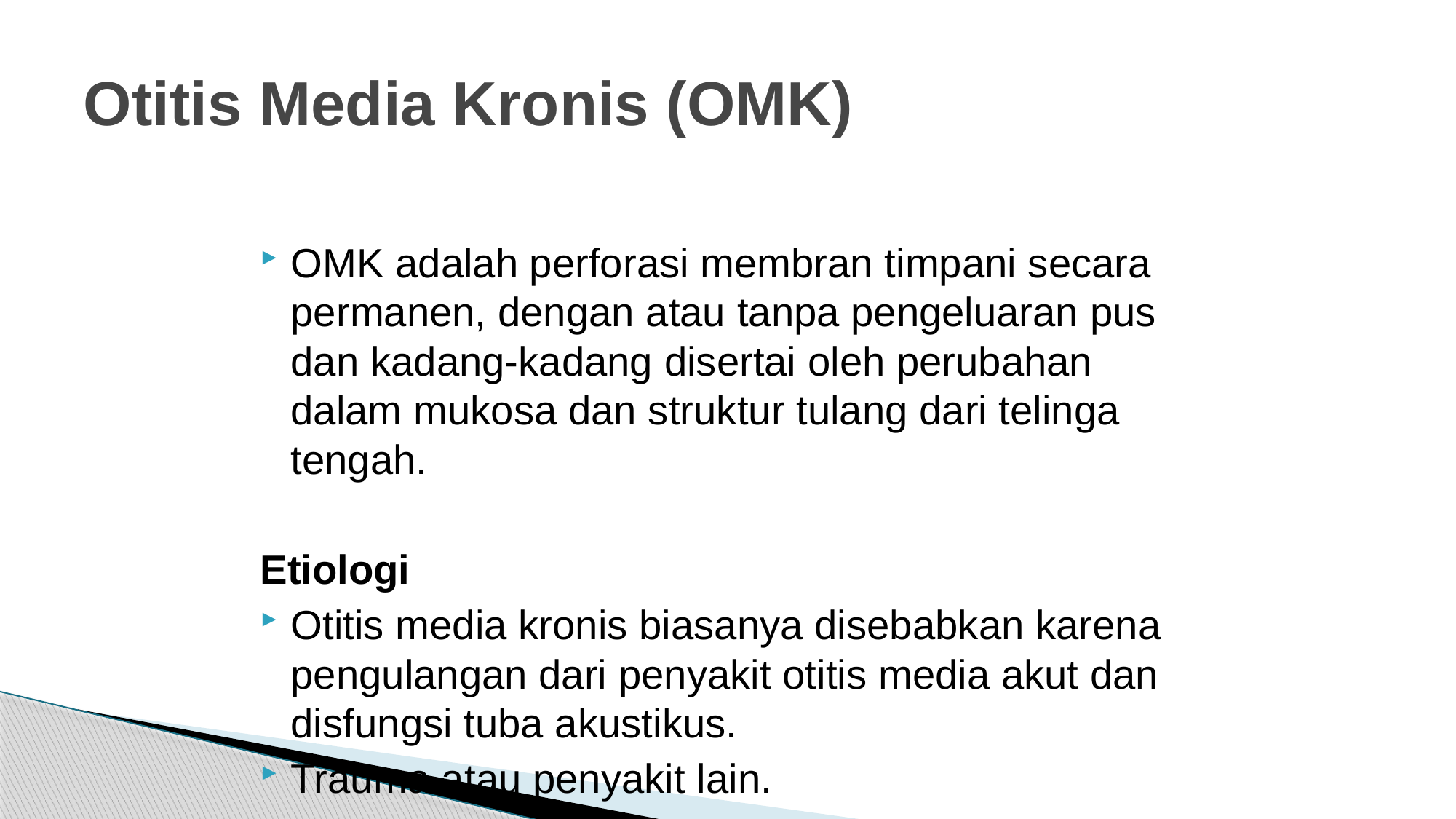

# Otitis Media Kronis (OMK)
OMK adalah perforasi membran timpani secara permanen, dengan atau tanpa pengeluaran pus dan kadang-kadang disertai oleh perubahan dalam mukosa dan struktur tulang dari telinga tengah.

Etiologi
Otitis media kronis biasanya disebabkan karena pengulangan dari penyakit otitis media akut dan disfungsi tuba akustikus.
Trauma atau penyakit lain.